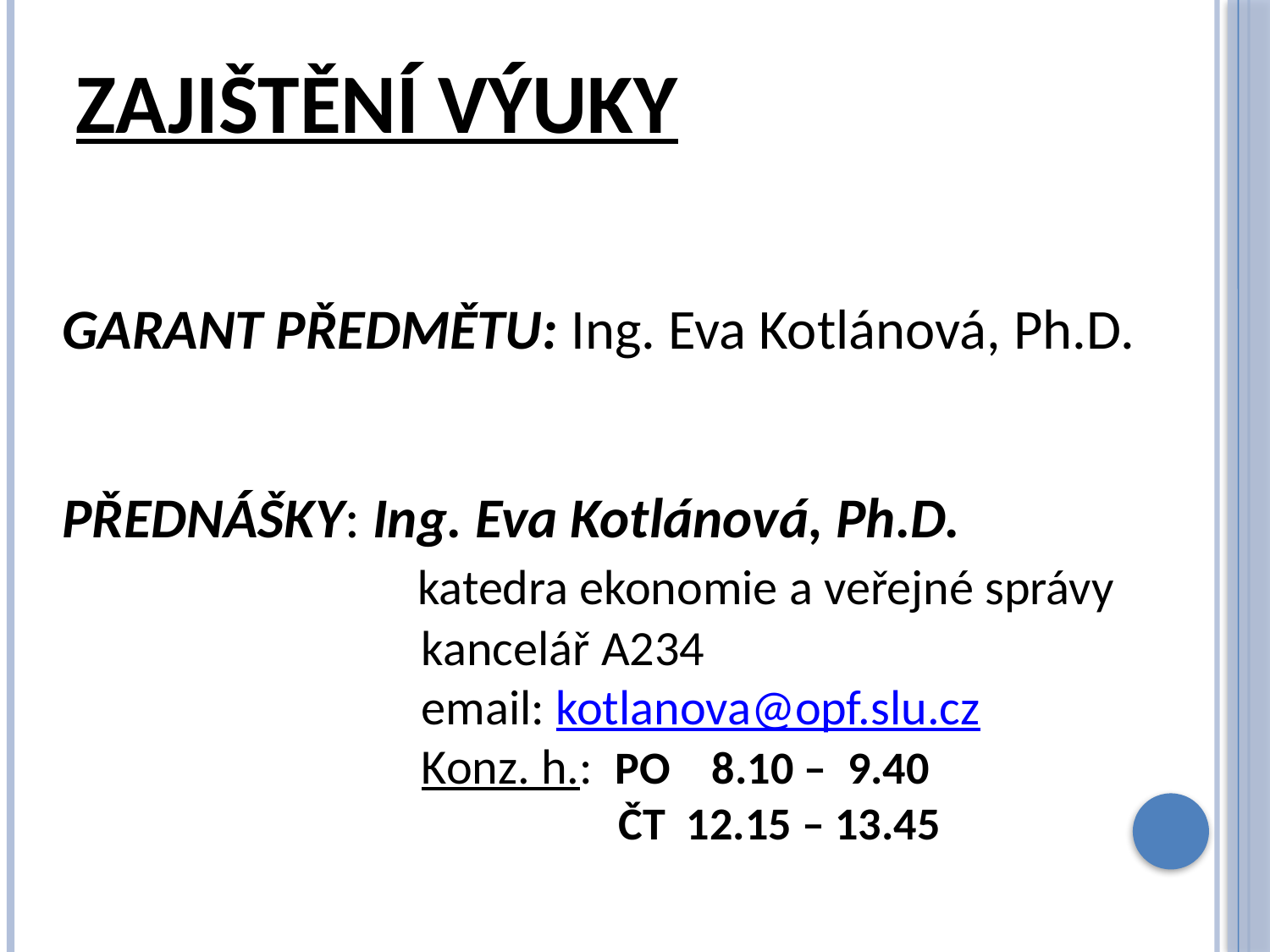

# Zajištění výuky

GARANT PŘEDMĚTU: Ing. Eva Kotlánová, Ph.D.

PŘEDNÁŠKY: Ing. Eva Kotlánová, Ph.D.
			     katedra ekonomie a veřejné správy
			      kancelář A234
			      email: kotlanova@opf.slu.cz
			      Konz. h.:  PO    8.10 –  9.40
					 ČT  12.15 – 13.45